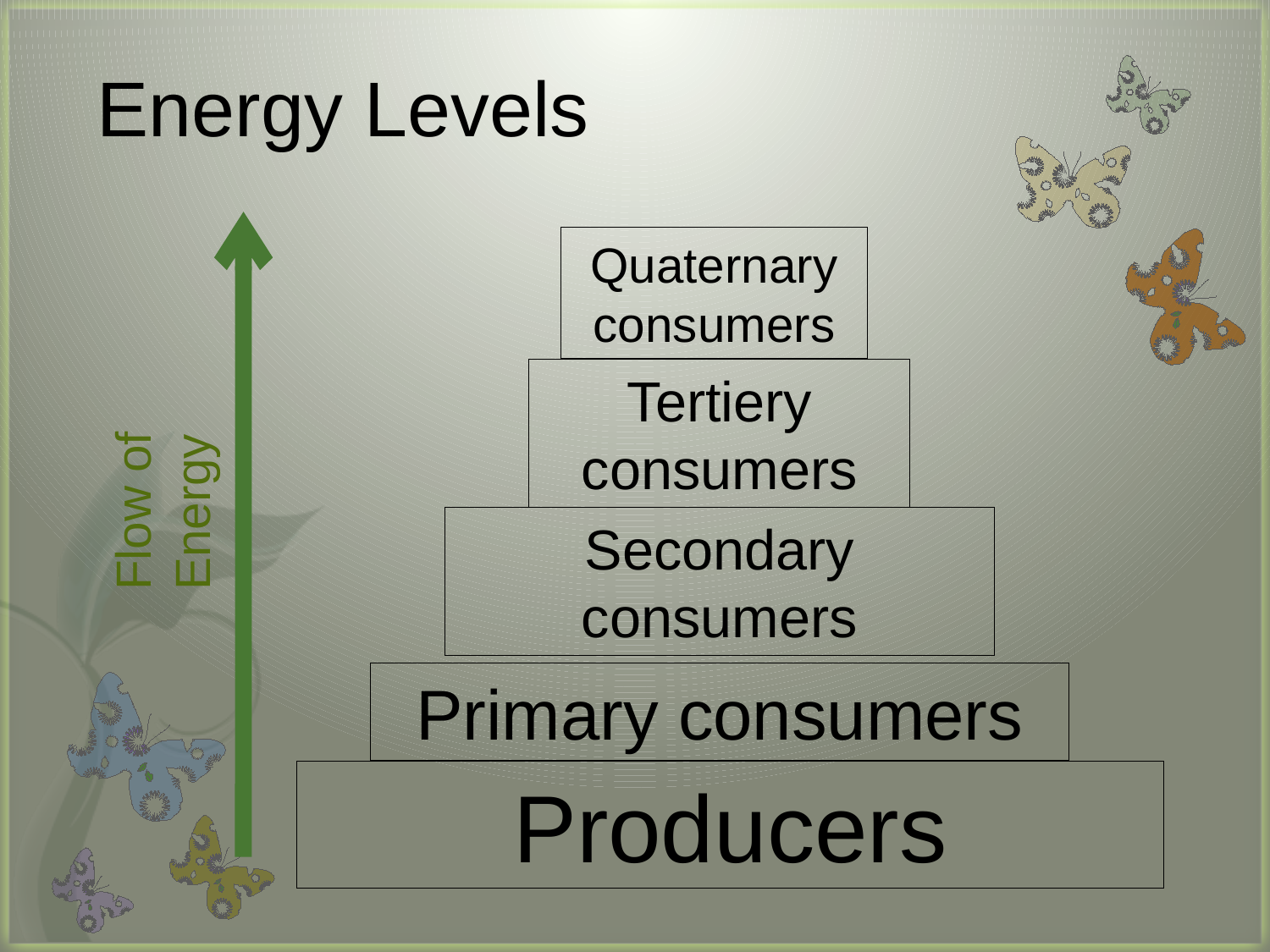

Energy Levels
Quaternary consumers
Tertiery consumers
Flow of Energy
Secondary consumers
Primary consumers
Producers